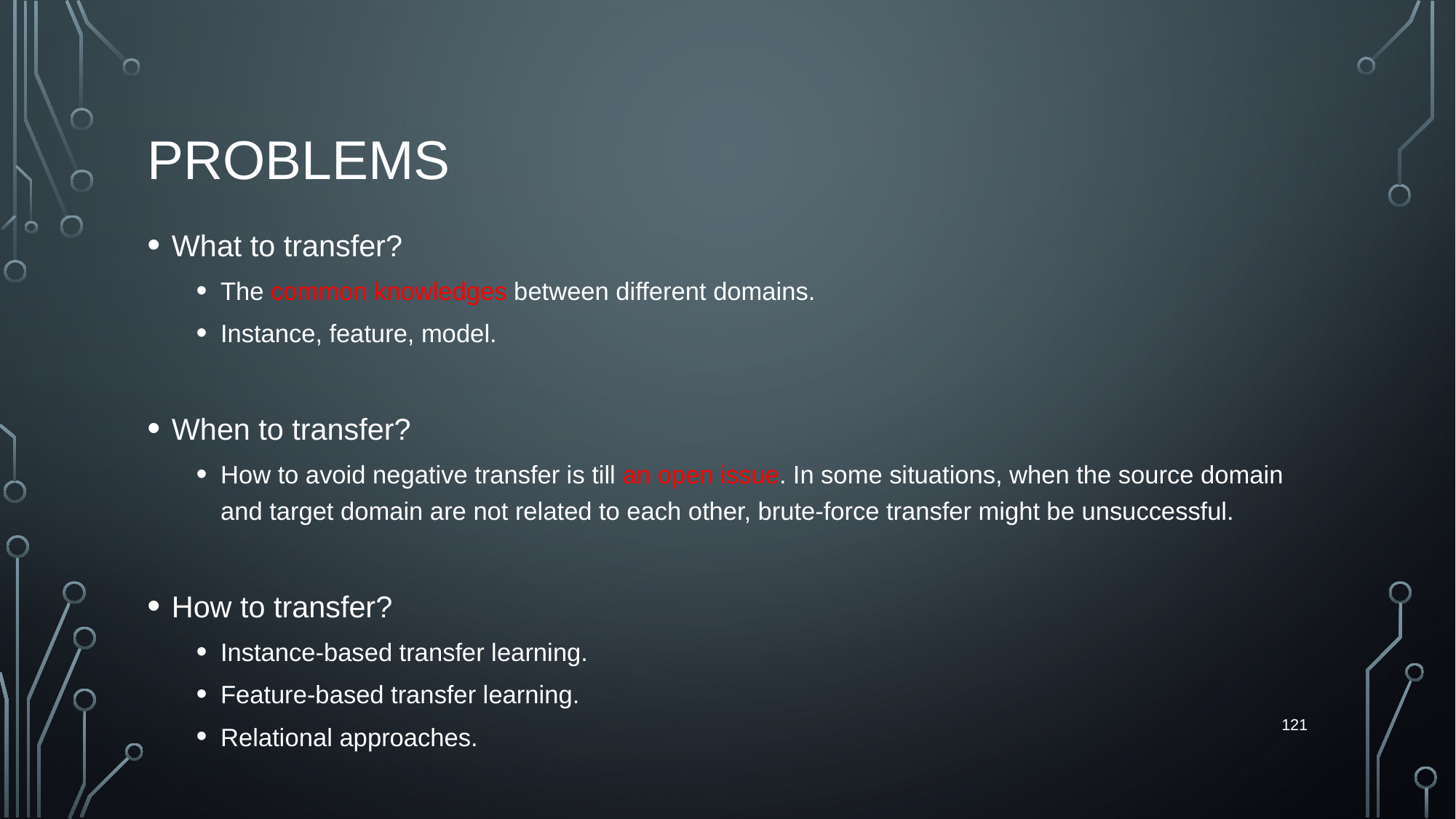

# Problems
What to transfer?
The common knowledges between different domains.
Instance, feature, model.

When to transfer?
How to avoid negative transfer is till an open issue. In some situations, when the source domain and target domain are not related to each other, brute-force transfer might be unsuccessful.

How to transfer?
Instance-based transfer learning.
Feature-based transfer learning.
Relational approaches.
121